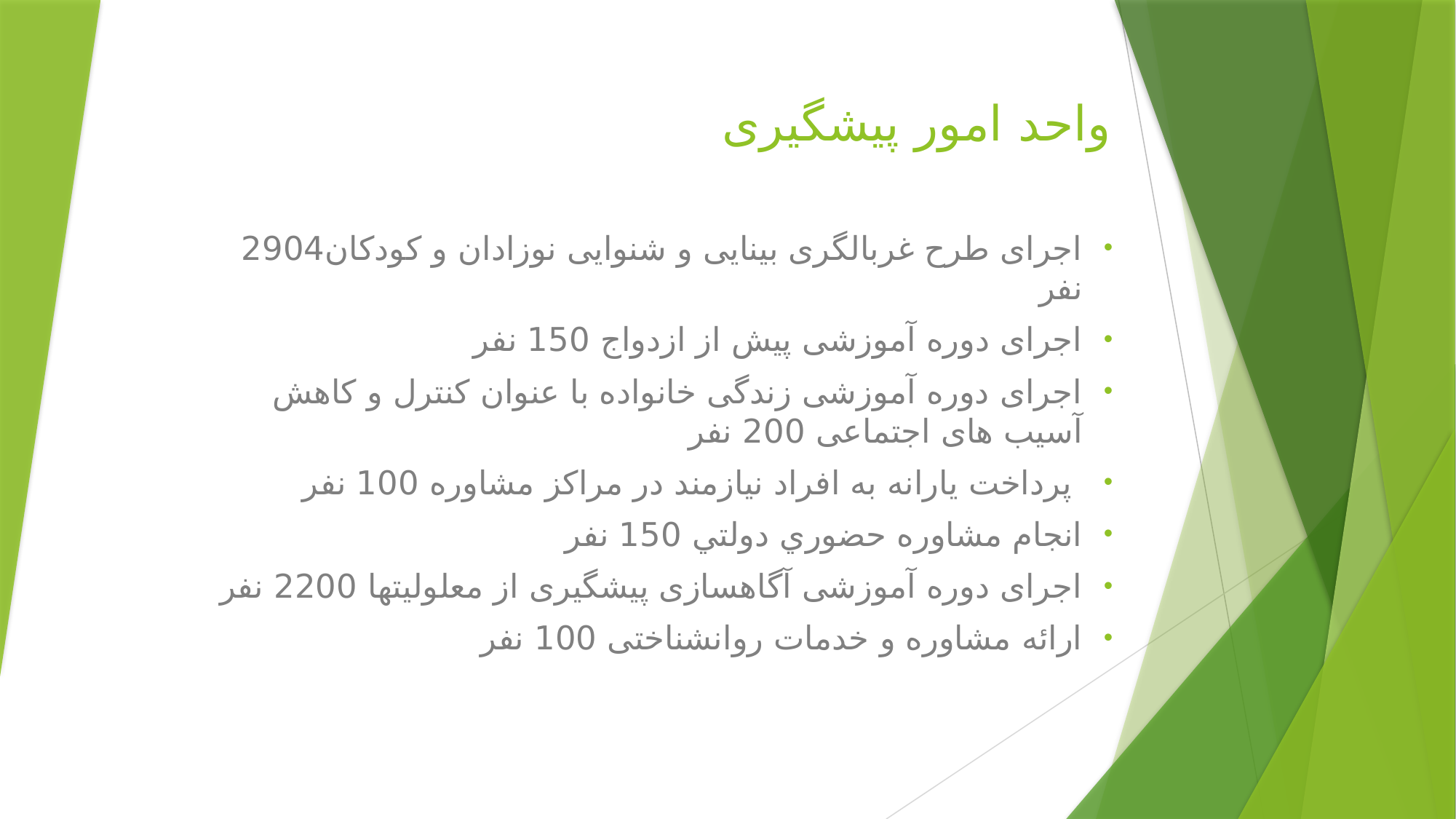

# واحد امور پیشگیری
اجرای طرح غربالگری بینایی و شنوایی نوزادان و کودکان2904 نفر
اجرای دوره آموزشی پیش از ازدواج 150 نفر
اجرای دوره آموزشی زندگی خانواده با عنوان کنترل و کاهش آسیب های اجتماعی 200 نفر
 پرداخت یارانه به افراد نیازمند در مراکز مشاوره 100 نفر
انجام مشاوره حضوري دولتي 150 نفر
اجرای دوره آموزشی آگاهسازی پیشگیری از معلولیتها 2200 نفر
ارائه مشاوره و خدمات روانشناختی 100 نفر